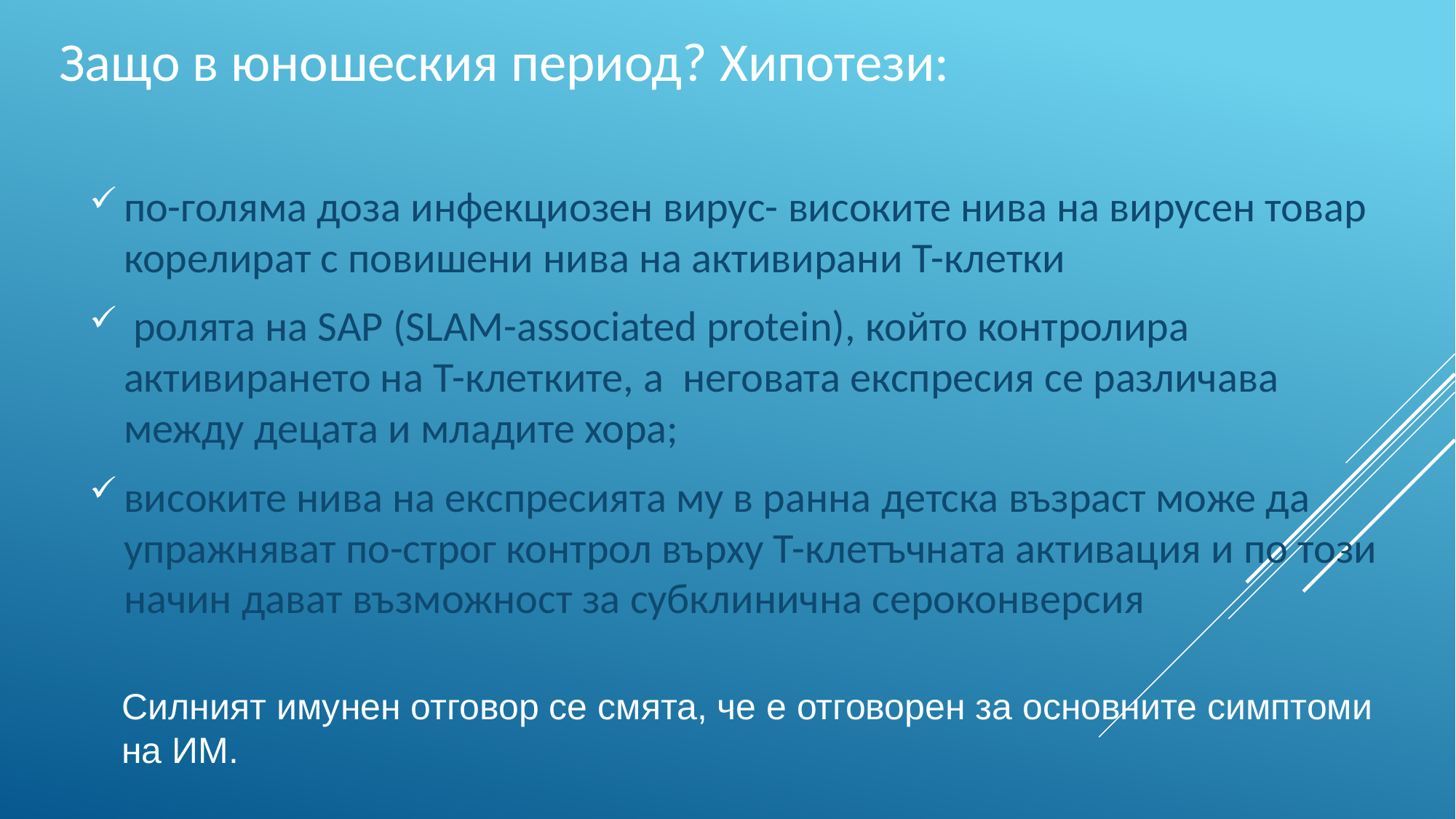

# Защо в юношеския период? Хипотези:
по-голяма доза инфекциозен вирус- високите нива на вирусен товар корелират с повишени нива на активирани Т-клетки
 ролята на SAP (SLAM-associated protein), който контролира активирането на Т-клетките, а  неговата експресия се различава между децата и младите хора;
високите нива на експресията му в ранна детска възраст може да упражняват по-строг контрол върху Т-клетъчната активация и по този начин дават възможност за субклинична сероконверсия
Силният имунен отговор се смята, че е отговорен за основните симптоми на ИМ.